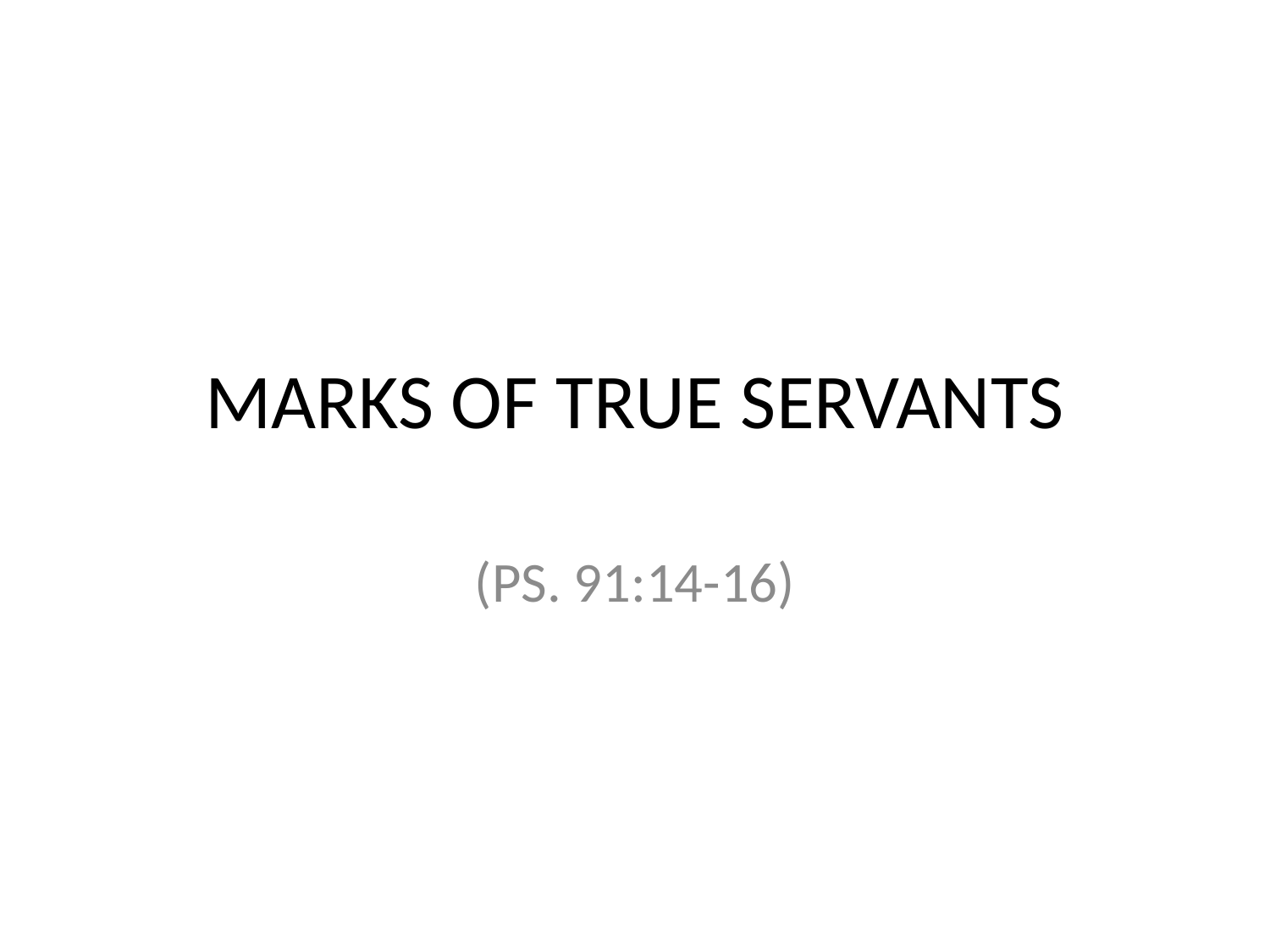

# MARKS OF TRUE SERVANTS
(PS. 91:14-16)